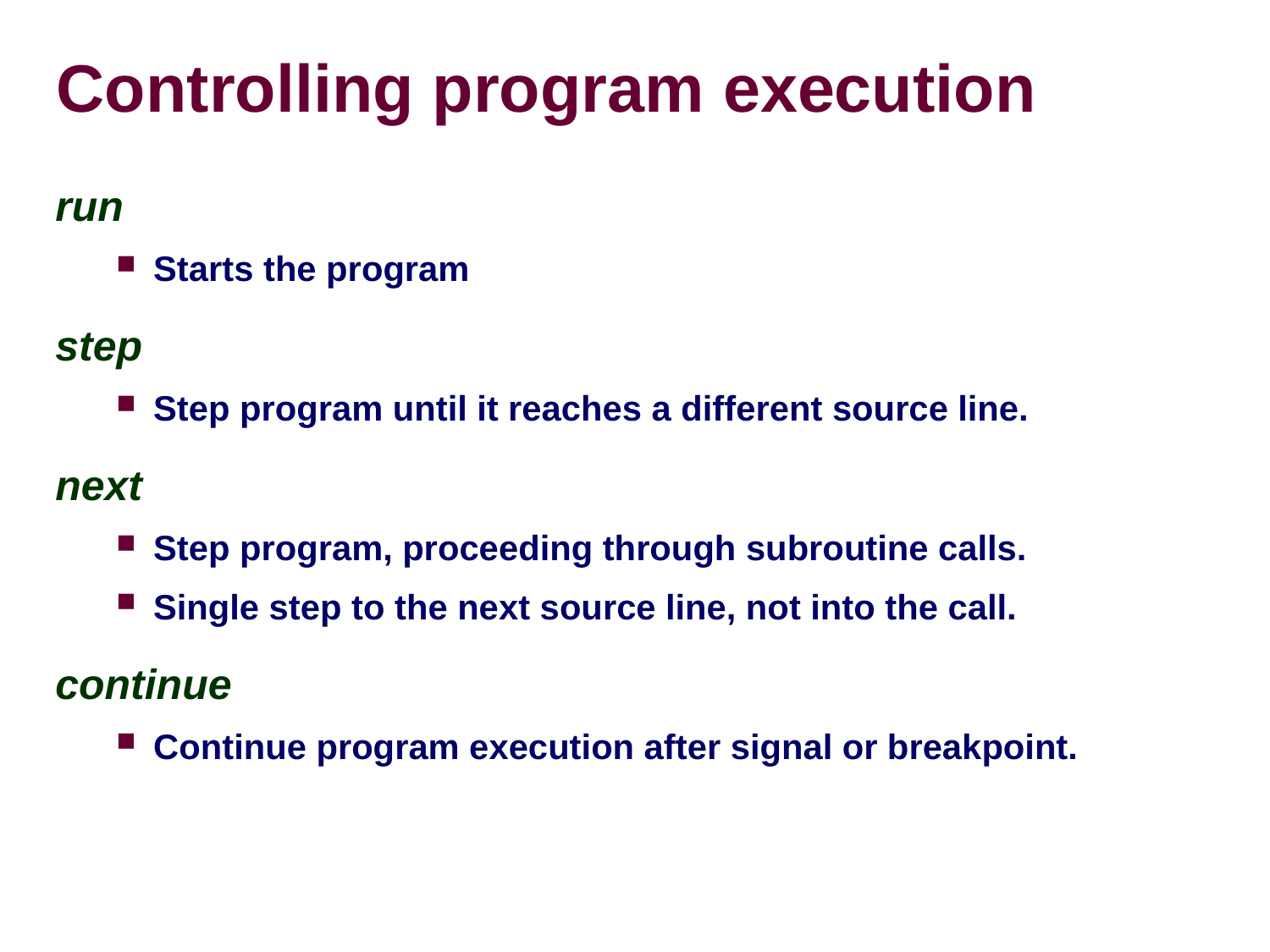

Controlling program execution
run
Starts the program
step
Step program until it reaches a different source line.
next
Step program, proceeding through subroutine calls.
Single step to the next source line, not into the call.
continue
Continue program execution after signal or breakpoint.